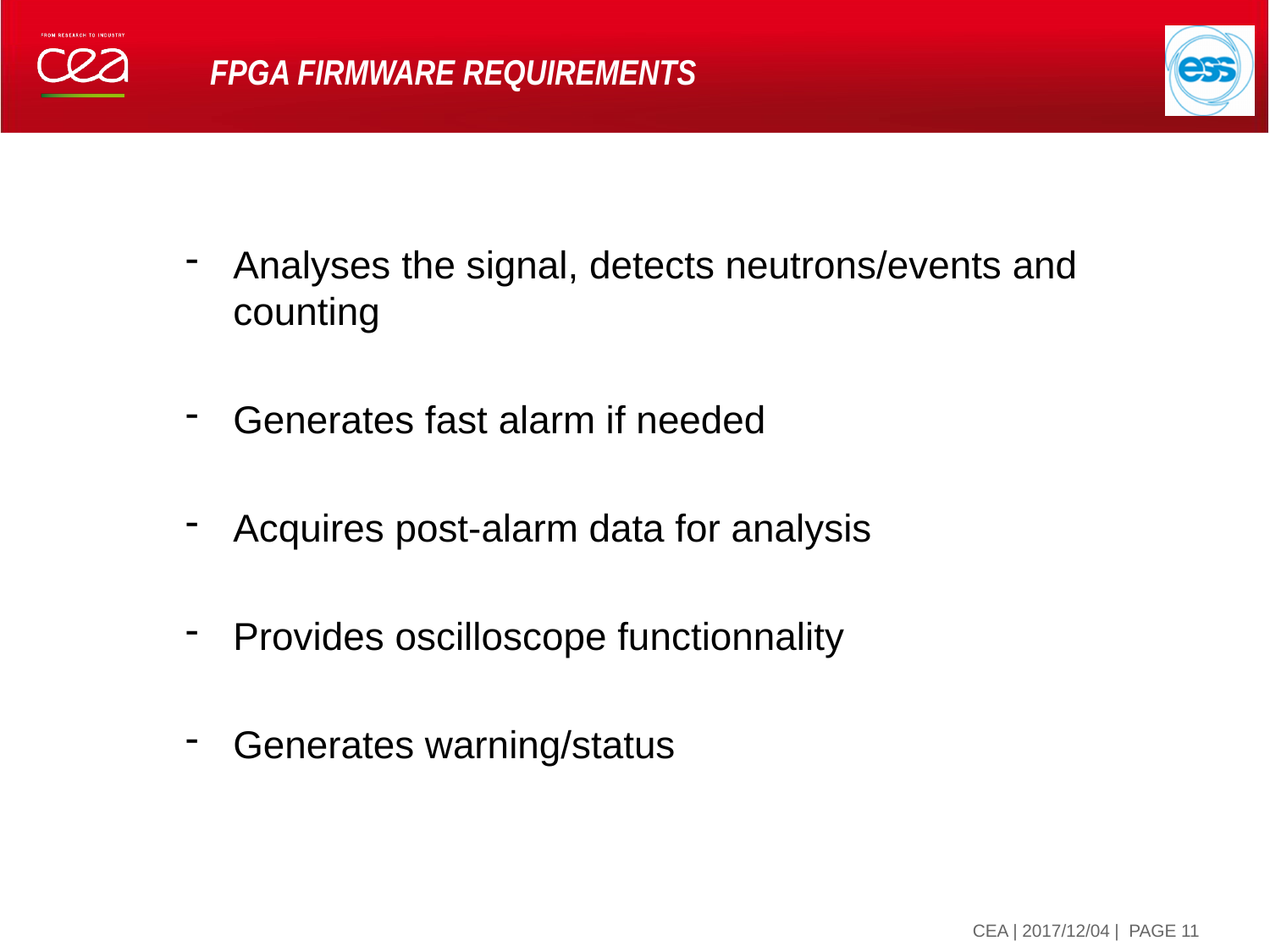

# FPGA firmware requirements
Analyses the signal, detects neutrons/events and counting
Generates fast alarm if needed
Acquires post-alarm data for analysis
Provides oscilloscope functionnality
Generates warning/status

|  PAGE 11
CEA | 2017/12/04